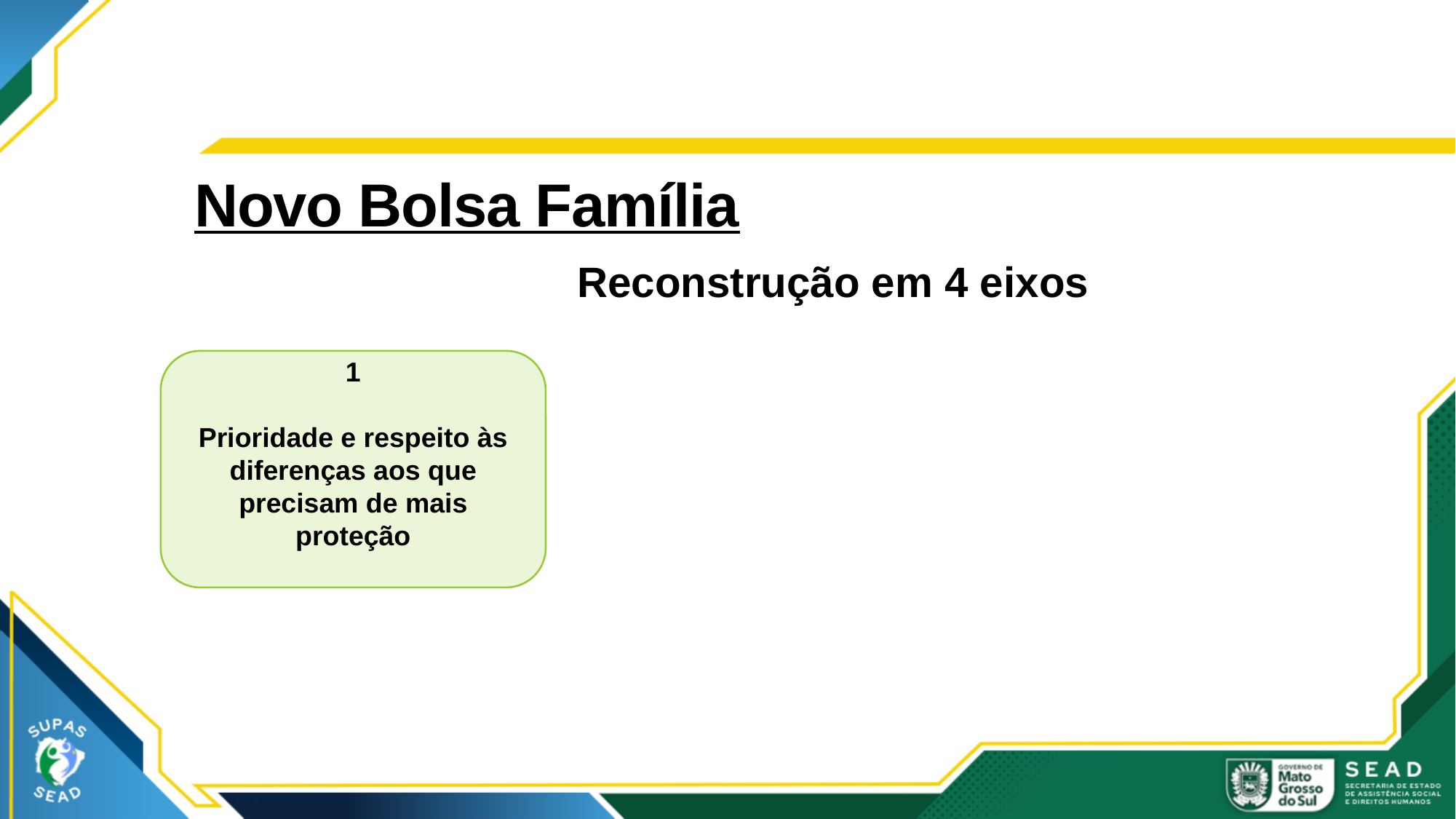

# Novo Bolsa Família
Reconstrução em 4 eixos
1

Prioridade e respeito às diferenças aos que precisam de mais proteção